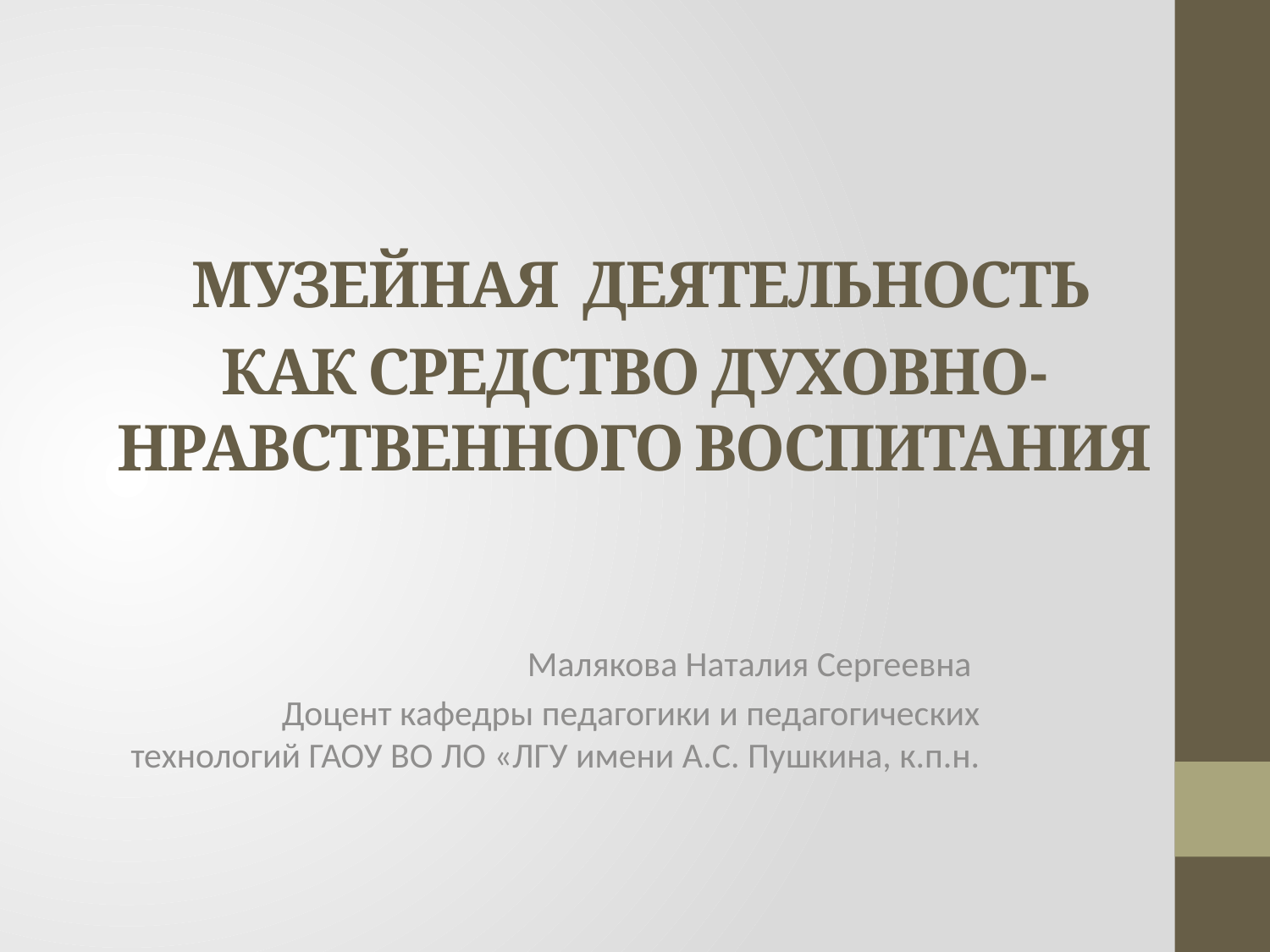

# МУЗЕЙНАЯ  ДЕЯТЕЛЬНОСТЬ КАК СРЕДСТВО ДУХОВНО-НРАВСТВЕННОГО ВОСПИТАНИЯ
Малякова Наталия Сергеевна
Доцент кафедры педагогики и педагогических технологий ГАОУ ВО ЛО «ЛГУ имени А.С. Пушкина, к.п.н.